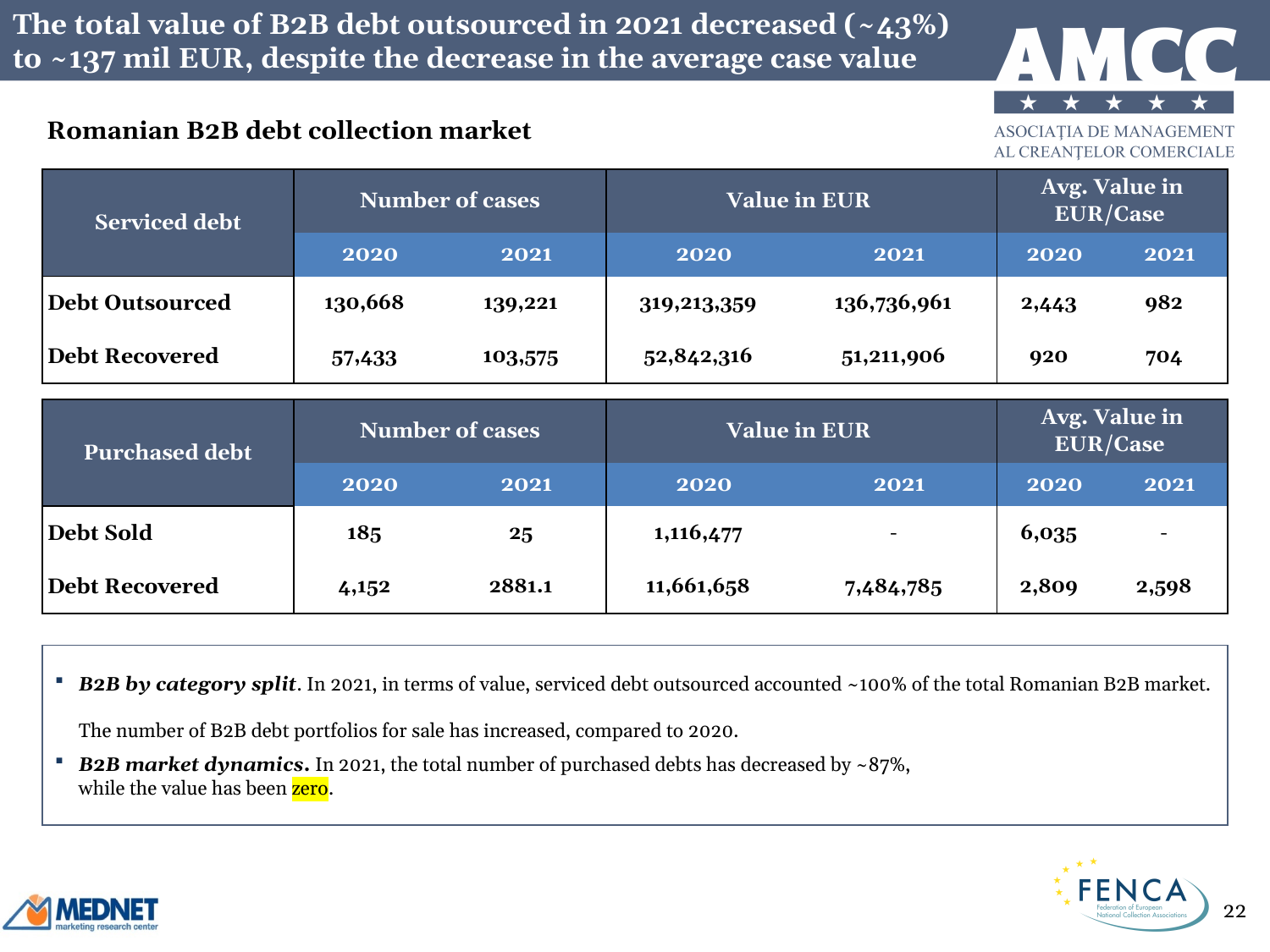

# The total value of B2B debt outsourced in 2021 decreased (~43%) to ~137 mil EUR, despite the decrease in the average case value
Romanian B2B debt collection market
| Serviced debt | Number of cases |  | Value in EUR |  | Avg. Value in EUR/Case |  |
| --- | --- | --- | --- | --- | --- | --- |
|  | 2020 | 2021 | 2020 | 2021 | 2020 | 2021 |
| Debt Outsourced | 130,668 | 139,221 | 319,213,359 | 136,736,961 | 2,443 | 982 |
| Debt Recovered | 57,433 | 103,575 | 52,842,316 | 51,211,906 | 920 | 704 |
| Purchased debt | Number of cases |  | Value in EUR |  | Avg. Value in EUR/Case |  |
| --- | --- | --- | --- | --- | --- | --- |
|  | 2020 | 2021 | 2020 | 2021 | 2020 | 2021 |
| Debt Sold | 185 | 25 | 1,116,477 | - | 6,035 | - |
| Debt Recovered | 4,152 | 2881.1 | 11,661,658 | 7,484,785 | 2,809 | 2,598 |
B2B by category split. In 2021, in terms of value, serviced debt outsourced accounted ~100% of the total Romanian B2B market.
The number of B2B debt portfolios for sale has increased, compared to 2020.
B2B market dynamics. In 2021, the total number of purchased debts has decreased by ~87%,
while the value has been zero.